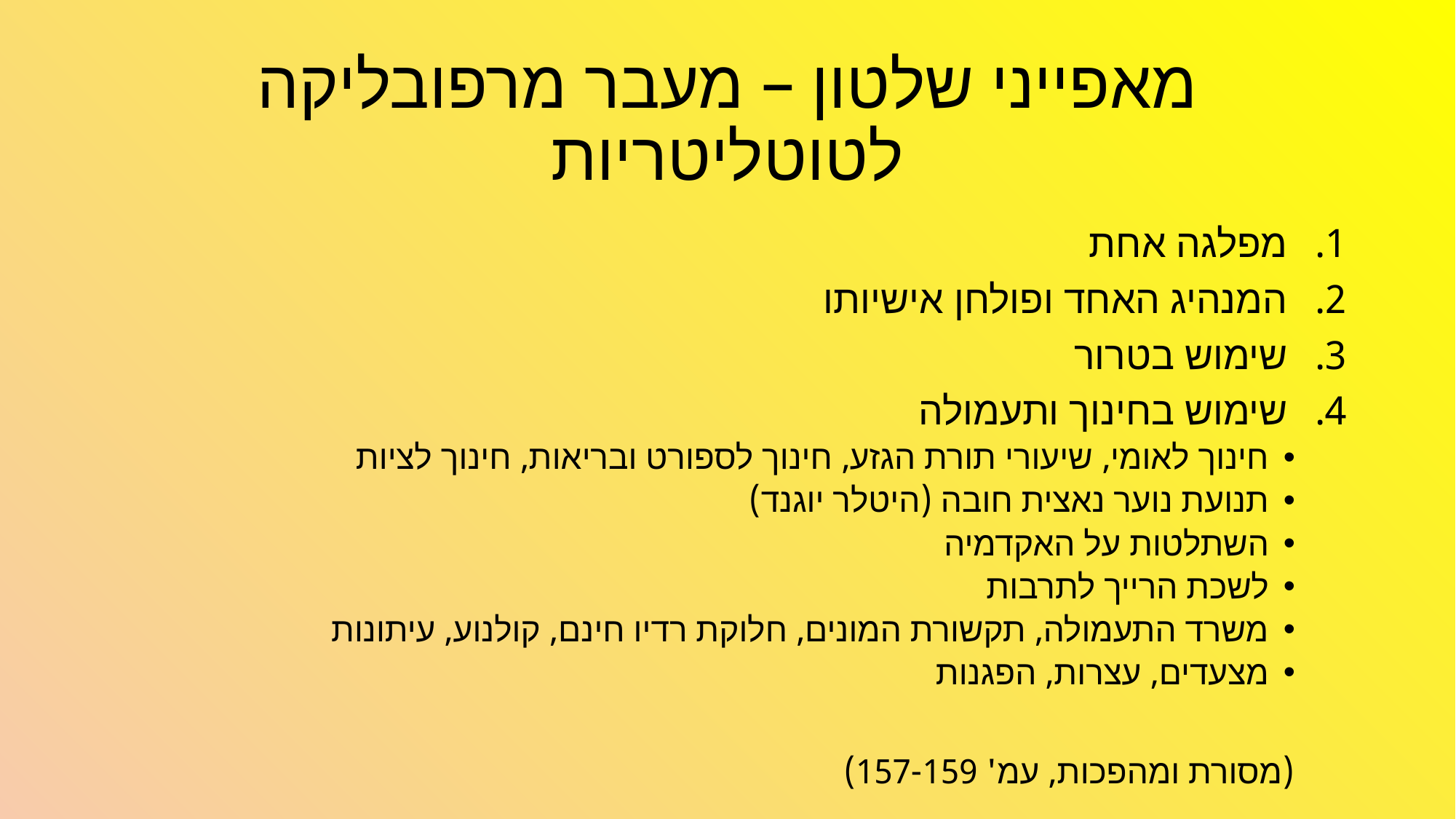

# מאפייני שלטון – מעבר מרפובליקה לטוטליטריות
מפלגה אחת
המנהיג האחד ופולחן אישיותו
שימוש בטרור
שימוש בחינוך ותעמולה
חינוך לאומי, שיעורי תורת הגזע, חינוך לספורט ובריאות, חינוך לציות
תנועת נוער נאצית חובה (היטלר יוגנד)
השתלטות על האקדמיה
לשכת הרייך לתרבות
משרד התעמולה, תקשורת המונים, חלוקת רדיו חינם, קולנוע, עיתונות
מצעדים, עצרות, הפגנות

(מסורת ומהפכות, עמ' 157-159)